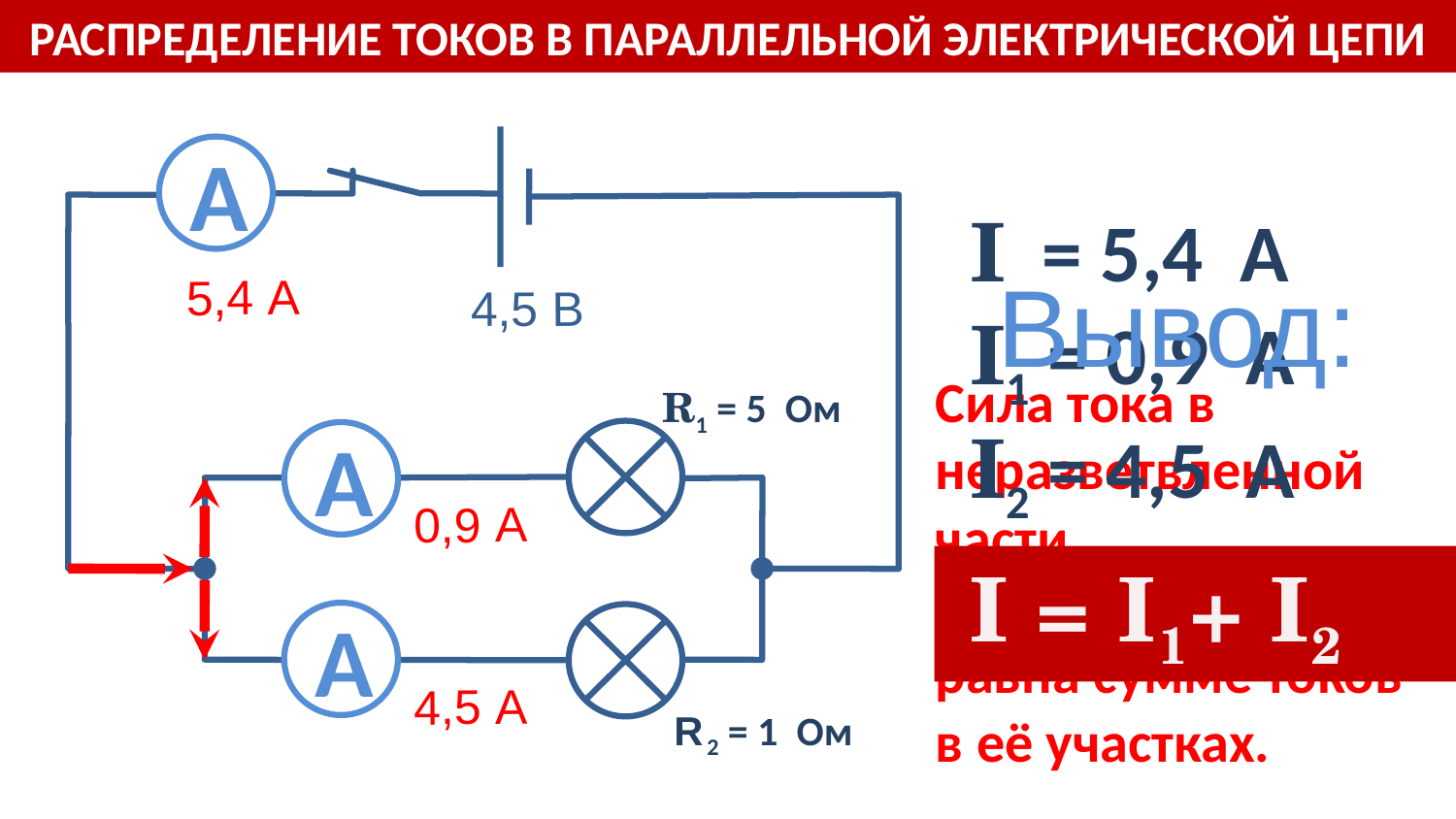

Распределение токов в параллельной электрической цепи
А
I  = 5,4  А
5,4 А
Вывод:
4,5 В
I1 = 0,9  А
Сила тока в неразветвленной части параллельной цепи равна сумме токов в её участках.
R1 = 5  Ом
I2 = 4,5  А

A
0,9 А
I = I1+ I2

A

4,5 А
R2 = 1  Ом